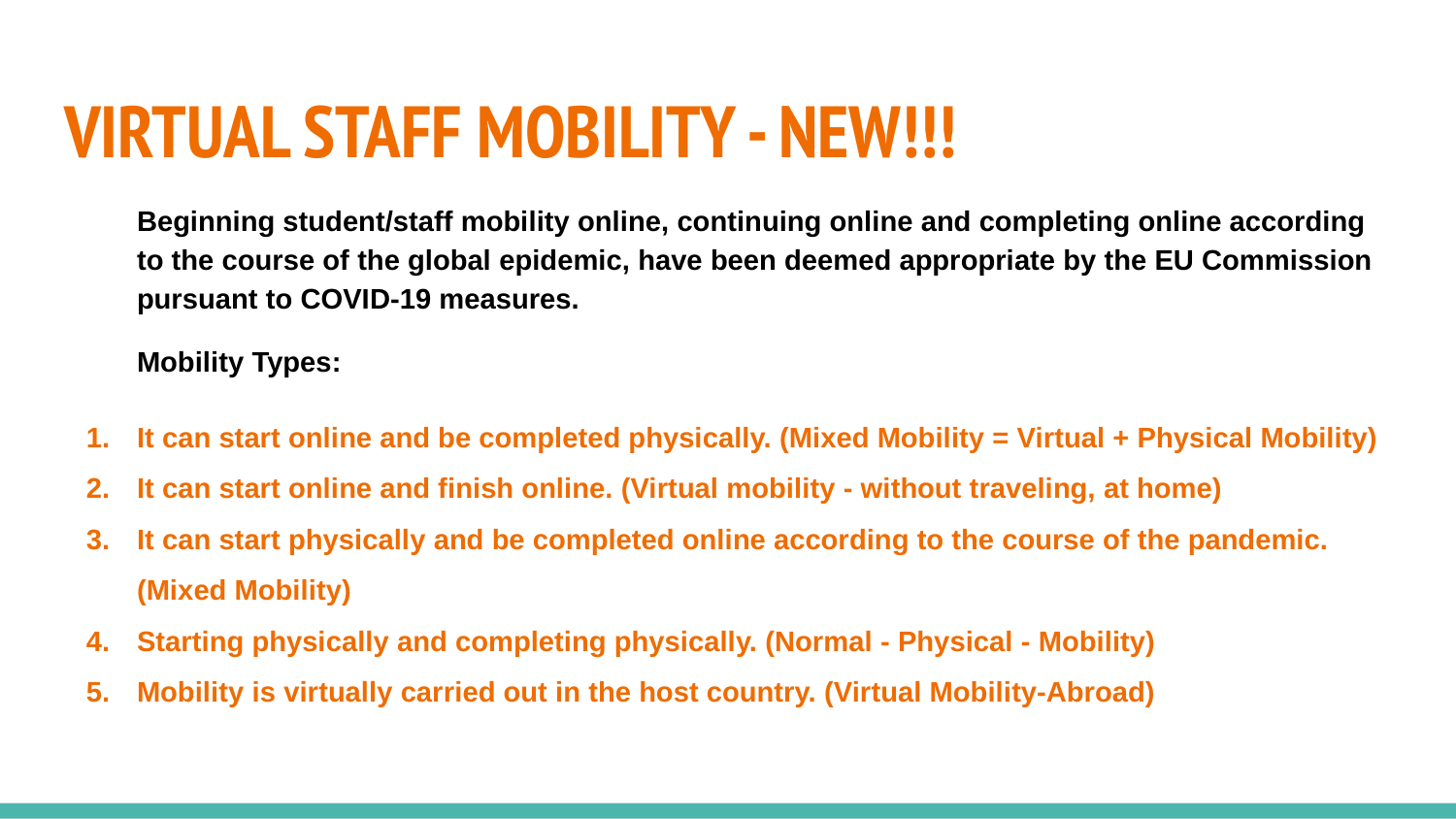

# VIRTUAL STAFF MOBILITY - NEW!!!
Beginning student/staff mobility online, continuing online and completing online according to the course of the global epidemic, have been deemed appropriate by the EU Commission pursuant to COVID-19 measures.
Mobility Types:
It can start online and be completed physically. (Mixed Mobility = Virtual + Physical Mobility)
It can start online and finish online. (Virtual mobility - without traveling, at home)
It can start physically and be completed online according to the course of the pandemic. (Mixed Mobility)
Starting physically and completing physically. (Normal - Physical - Mobility)
Mobility is virtually carried out in the host country. (Virtual Mobility-Abroad)